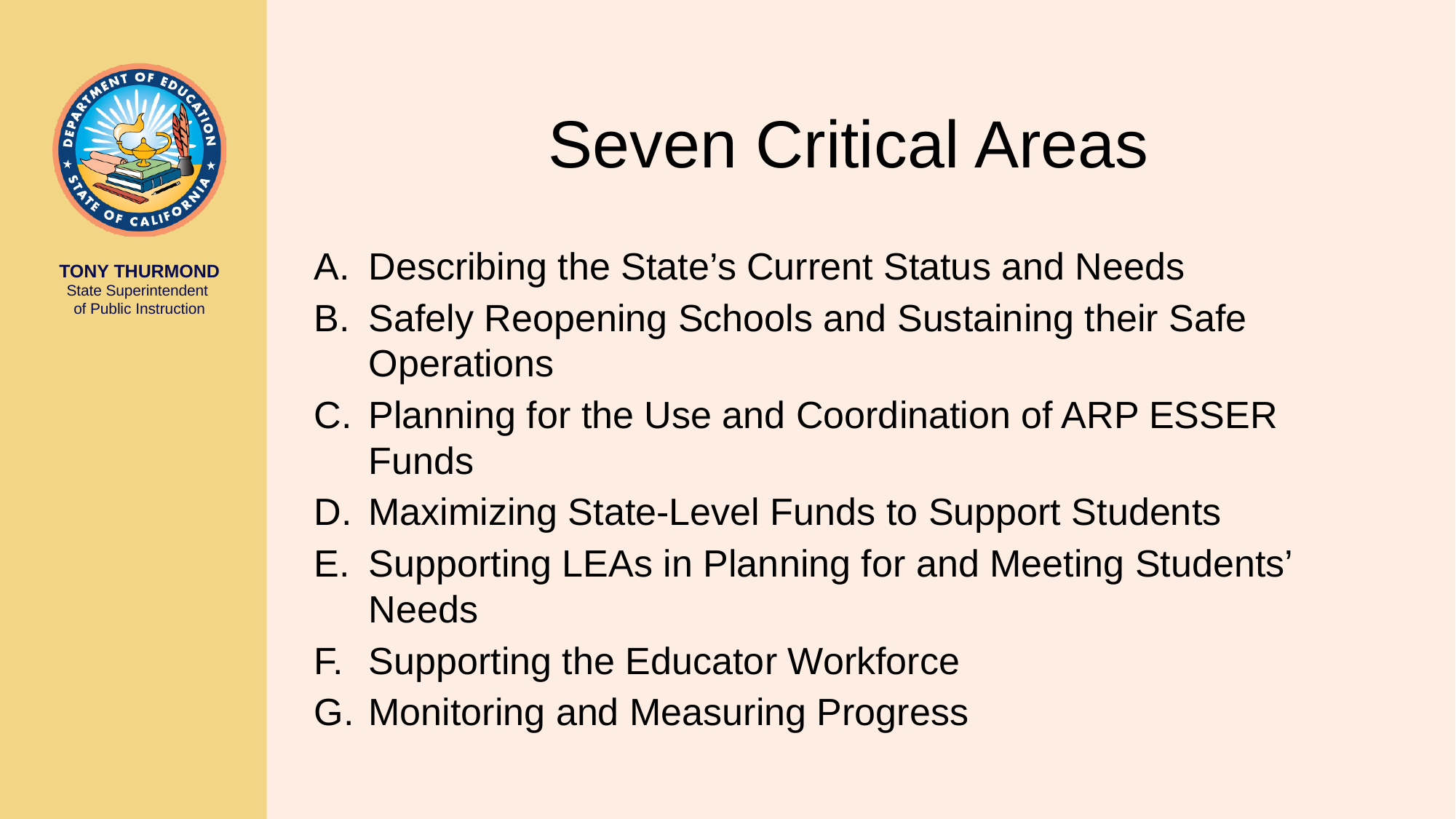

# Seven Critical Areas
Describing the State’s Current Status and Needs
Safely Reopening Schools and Sustaining their Safe Operations
Planning for the Use and Coordination of ARP ESSER Funds
Maximizing State-Level Funds to Support Students
Supporting LEAs in Planning for and Meeting Students’ Needs
Supporting the Educator Workforce
Monitoring and Measuring Progress